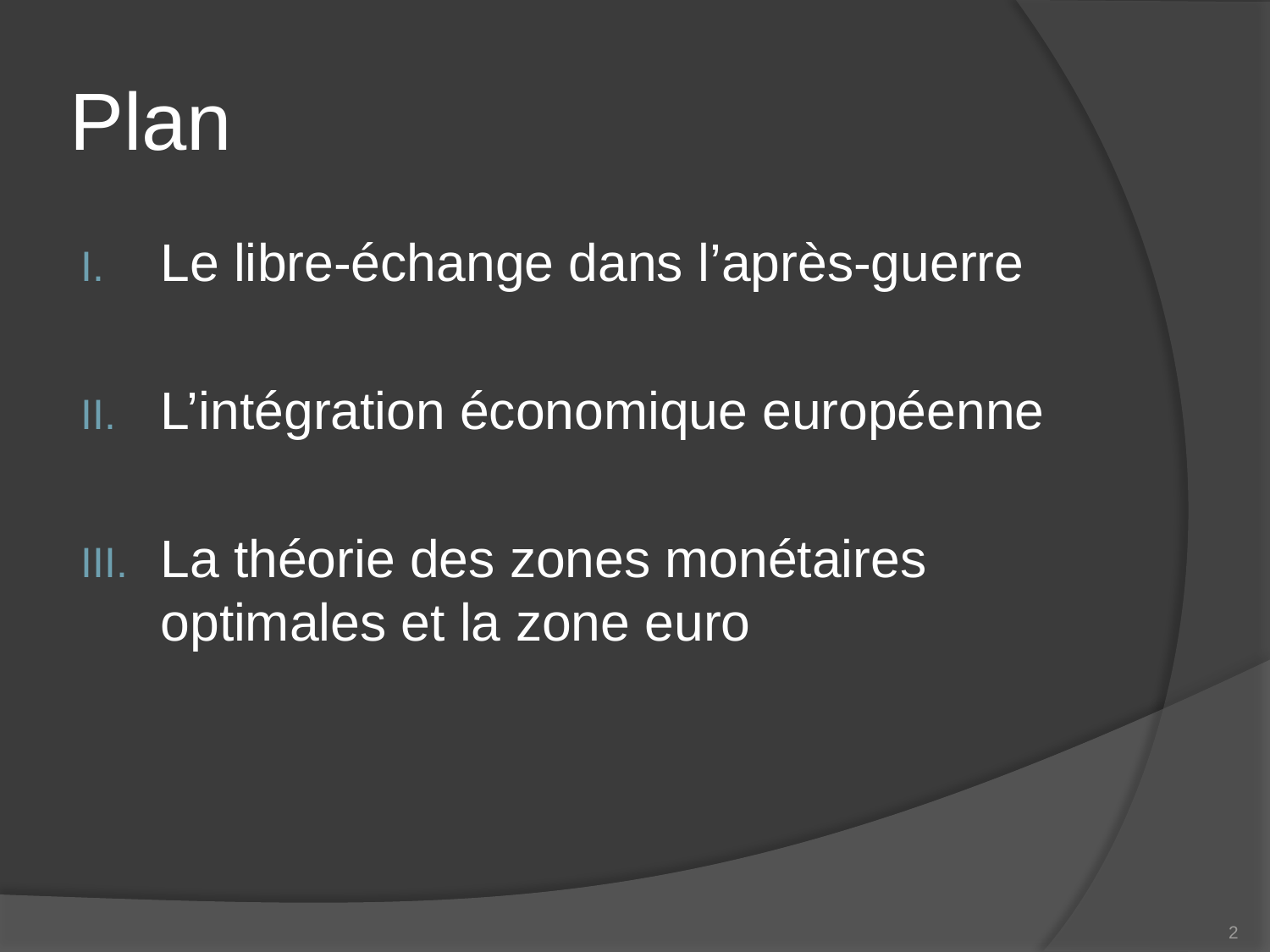

# Plan
Le libre-échange dans l’après-guerre

L’intégration économique européenne

La théorie des zones monétaires optimales et la zone euro
2